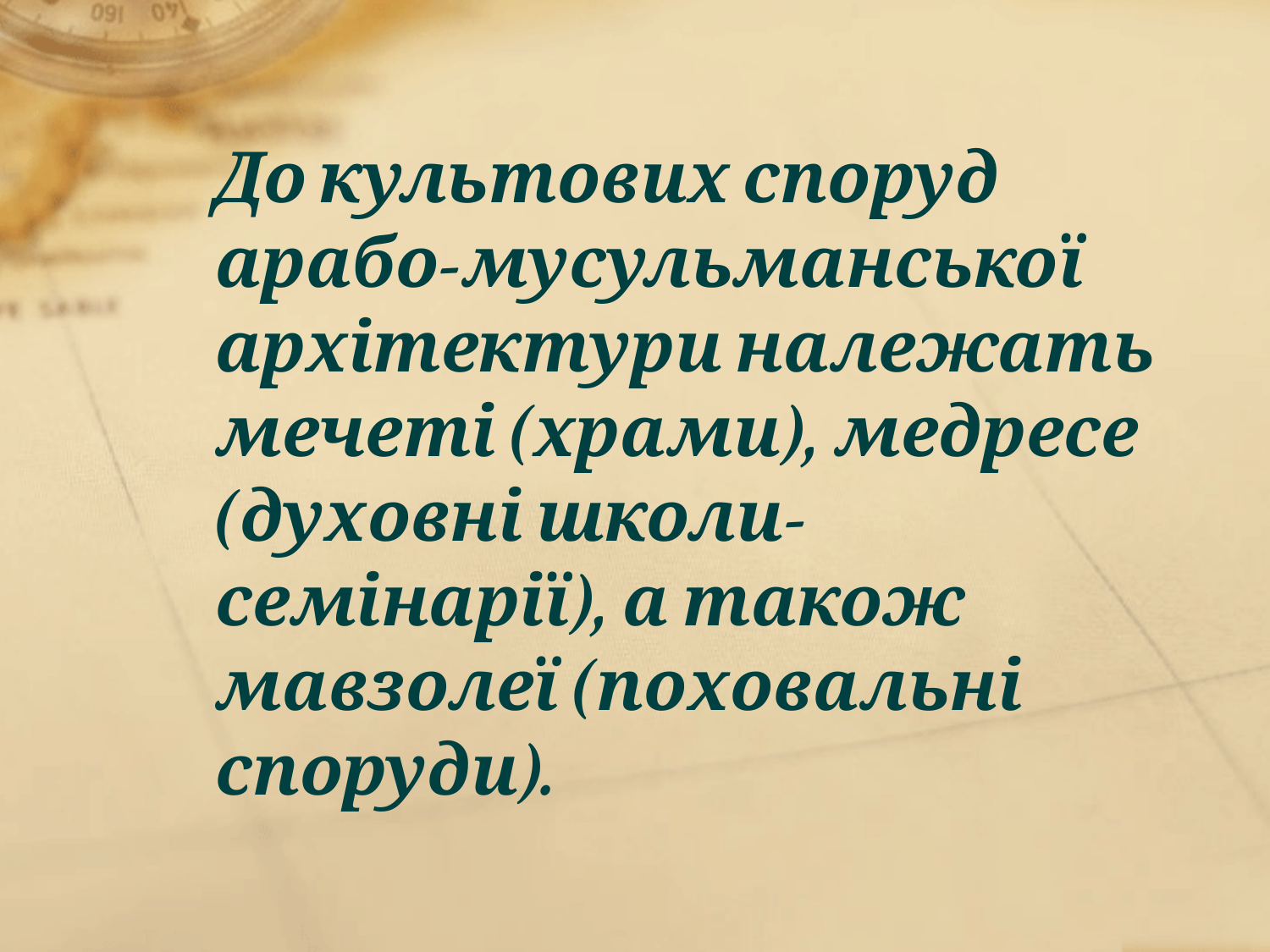

До культових споруд арабо-мусульманської архітектури належать мечеті (храми), медресе (духовні школи-семінарії), а також мавзолеї (поховальні споруди).